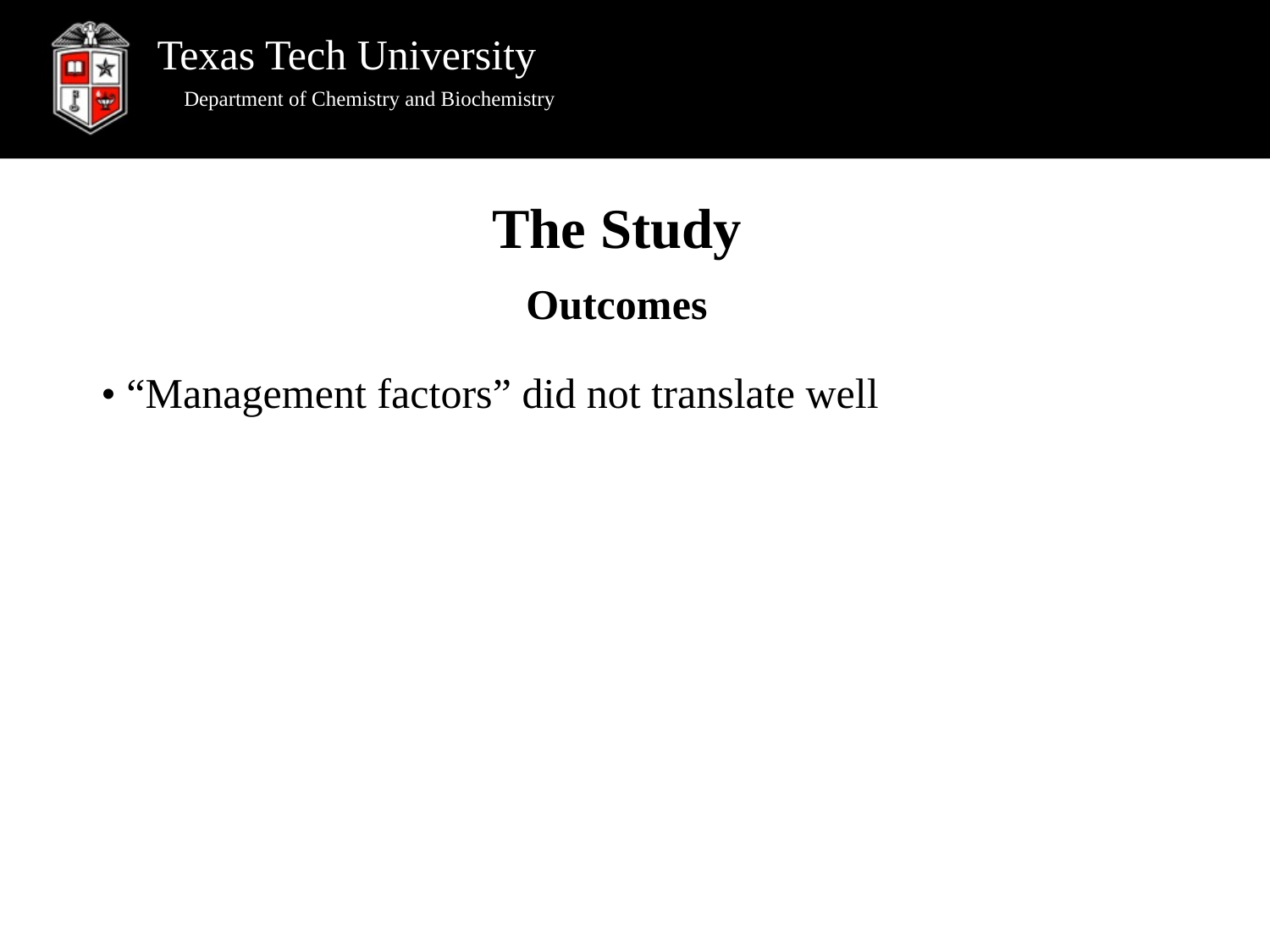

Department of Chemistry and Biochemistry
The Study
Outcomes
• “Management factors” did not translate well